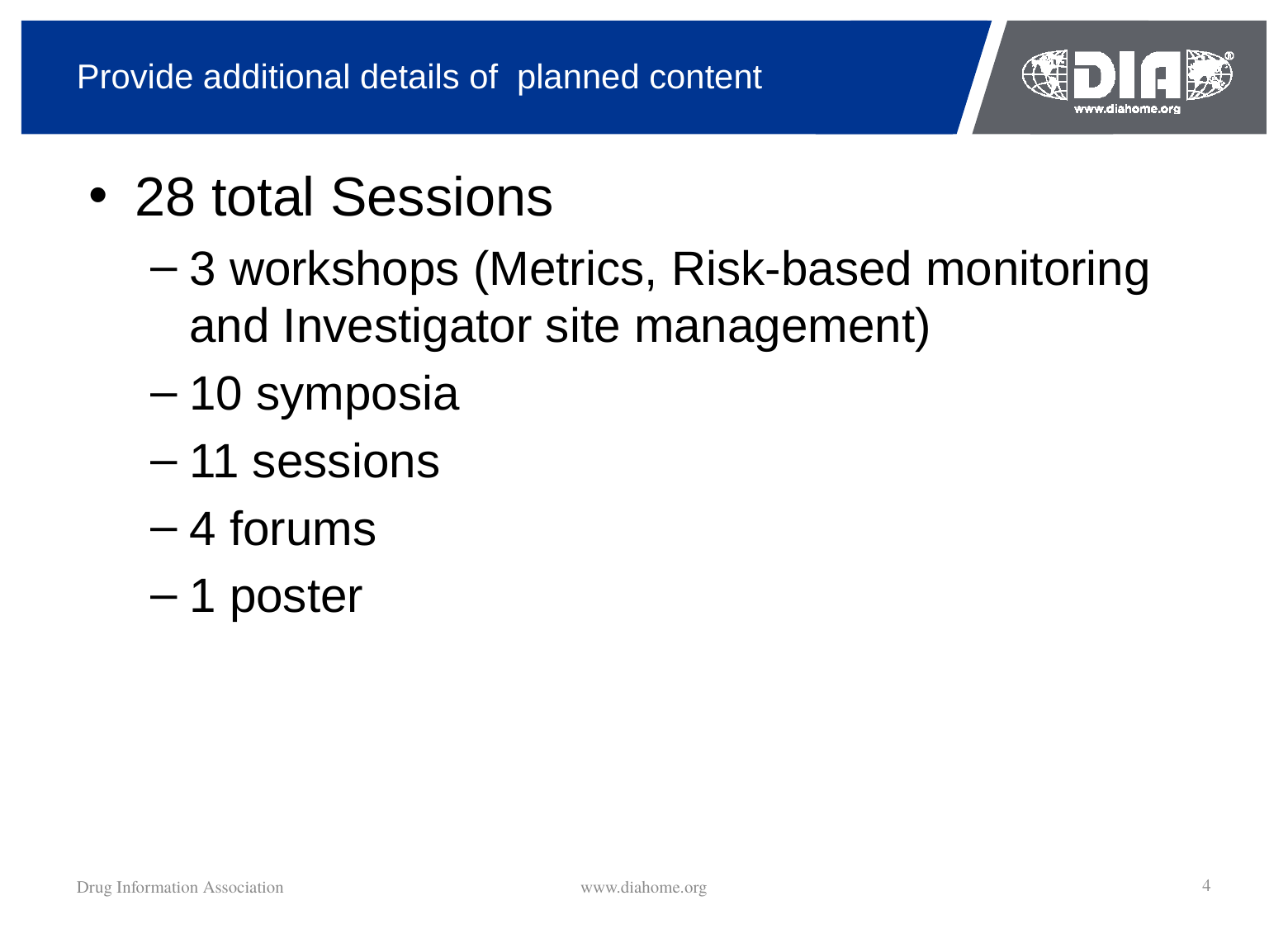

# Provide additional details of  planned content
28 total Sessions
3 workshops (Metrics, Risk-based monitoring and Investigator site management)
10 symposia
11 sessions
4 forums
1 poster

Drug Information Association
www.diahome.org
4